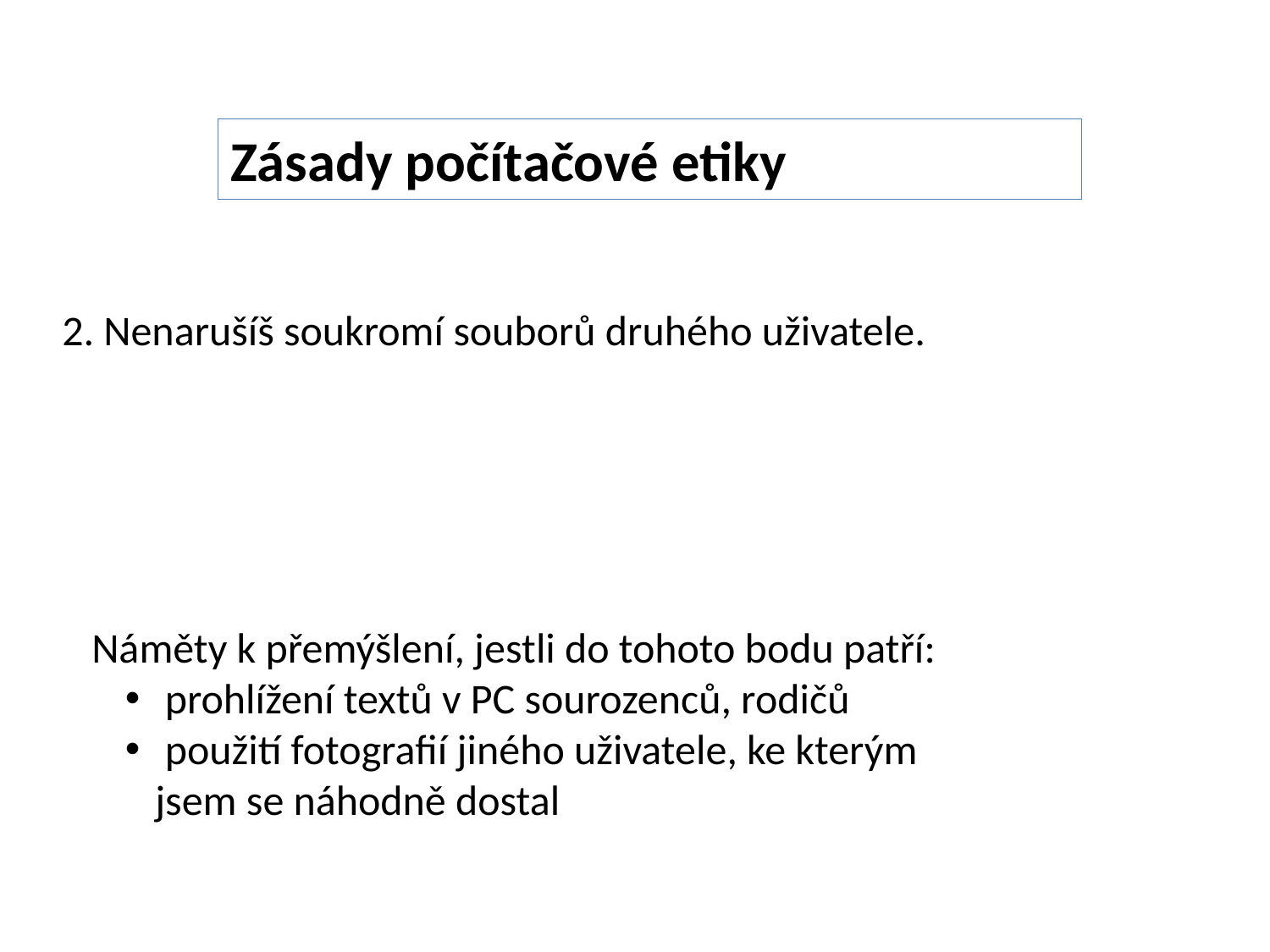

Zásady počítačové etiky
2. Nenarušíš soukromí souborů druhého uživatele.
Náměty k přemýšlení, jestli do tohoto bodu patří:
 prohlížení textů v PC sourozenců, rodičů
 použití fotografií jiného uživatele, ke kterým jsem se náhodně dostal